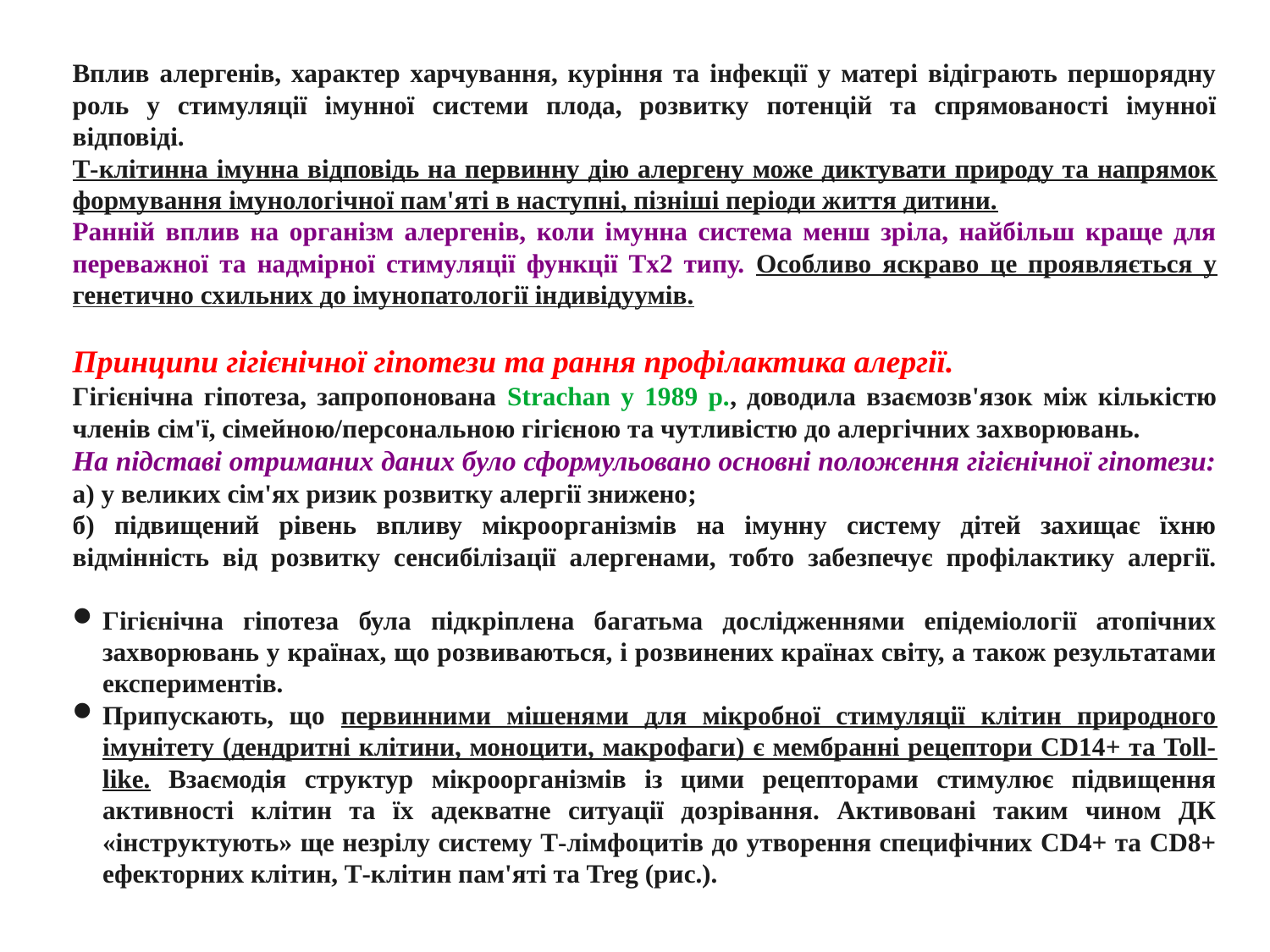

Вплив алергенів, характер харчування, куріння та інфекції у матері відіграють першорядну роль у стимуляції імунної системи плода, розвитку потенцій та спрямованості імунної відповіді.
Т-клітинна імунна відповідь на первинну дію алергену може диктувати природу та напрямок формування імунологічної пам'яті в наступні, пізніші періоди життя дитини.
Ранній вплив на організм алергенів, коли імунна система менш зріла, найбільш краще для переважної та надмірної стимуляції функції Tх2 типу. Особливо яскраво це проявляється у генетично схильних до імунопатології індивідуумів.

Принципи гігієнічної гіпотези та рання профілактика алергії.
Гігієнічна гіпотеза, запропонована Strachan у 1989 р., доводила взаємозв'язок між кількістю членів сім'ї, сімейною/персональною гігієною та чутливістю до алергічних захворювань.
На підставі отриманих даних було сформульовано основні положення гігієнічної гіпотези:
а) у великих сім'ях ризик розвитку алергії знижено;
б) підвищений рівень впливу мікроорганізмів на імунну систему дітей захищає їхню відмінність від розвитку сенсибілізації алергенами, тобто забезпечує профілактику алергії.
Гігієнічна гіпотеза була підкріплена багатьма дослідженнями епідеміології атопічних захворювань у країнах, що розвиваються, і розвинених країнах світу, а також результатами експериментів.
Припускають, що первинними мішенями для мікробної стимуляції клітин природного імунітету (дендритні клітини, моноцити, макрофаги) є мембранні рецептори CD14+ та Toll-like. Взаємодія структур мікроорганізмів із цими рецепторами стимулює підвищення активності клітин та їх адекватне ситуації дозрівання. Активовані таким чином ДК «інструктують» ще незрілу систему Т-лімфоцитів до утворення специфічних CD4+ та CD8+ ефекторних клітин, Т-клітин пам'яті та Treg (рис.).